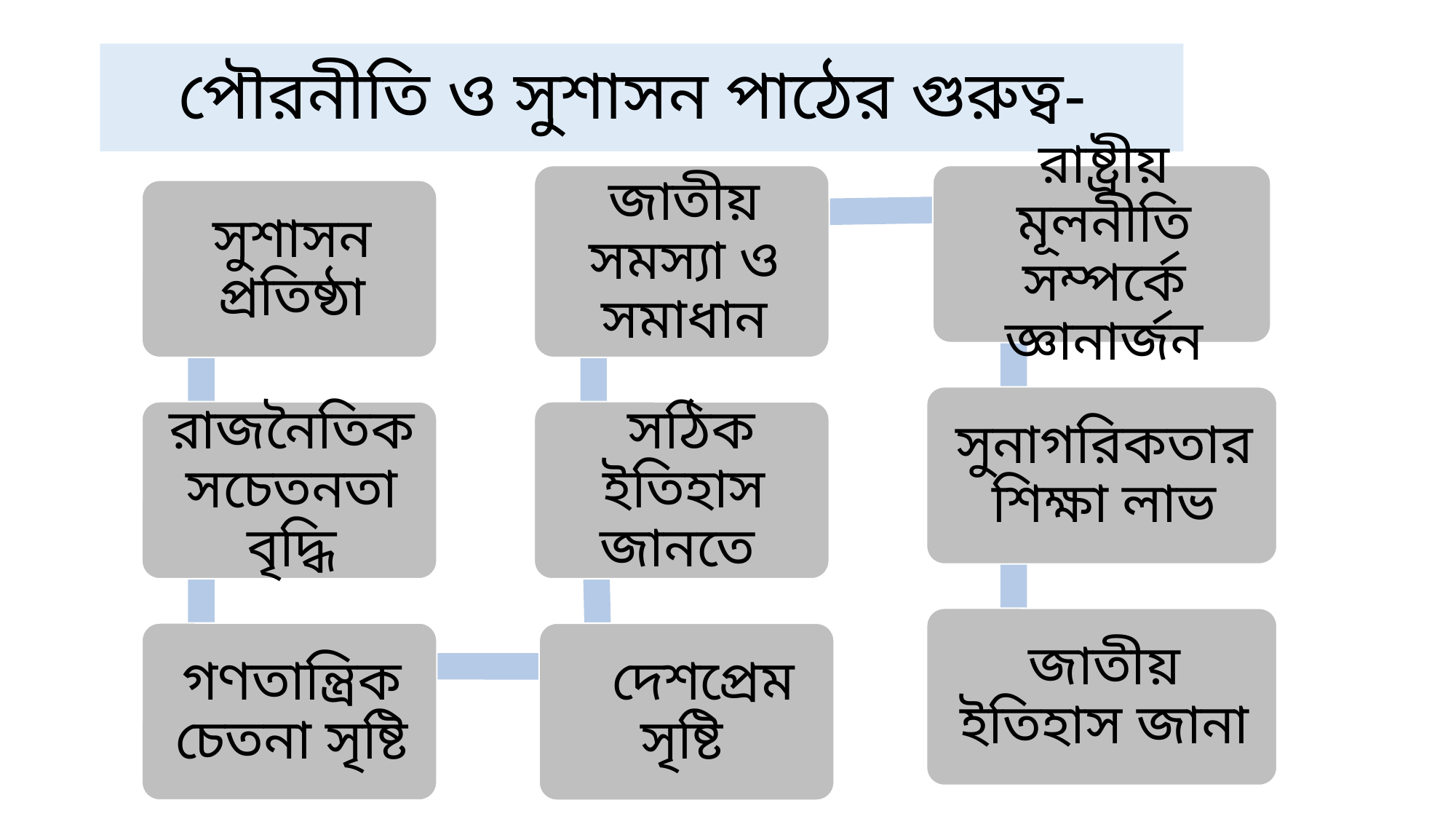

# পৌরনীতি ও সুশাসন পাঠের গুরুত্ব-
সুশাসন প্রতিষ্ঠা
রাজনৈতিক সচেতনতা বৃদ্ধি
গণতান্ত্রিক চেতনা সৃষ্টি
  দেশপ্রেম সৃষ্টি
 সঠিক ইতিহাস জানতে
জাতীয় সমস্যা ও সমাধান
রাষ্ট্রীয় মূলনীতি সম্পর্কে জ্ঞানার্জন
সুনাগরিকতার শিক্ষা লাভ
জাতীয় ইতিহাস জানা